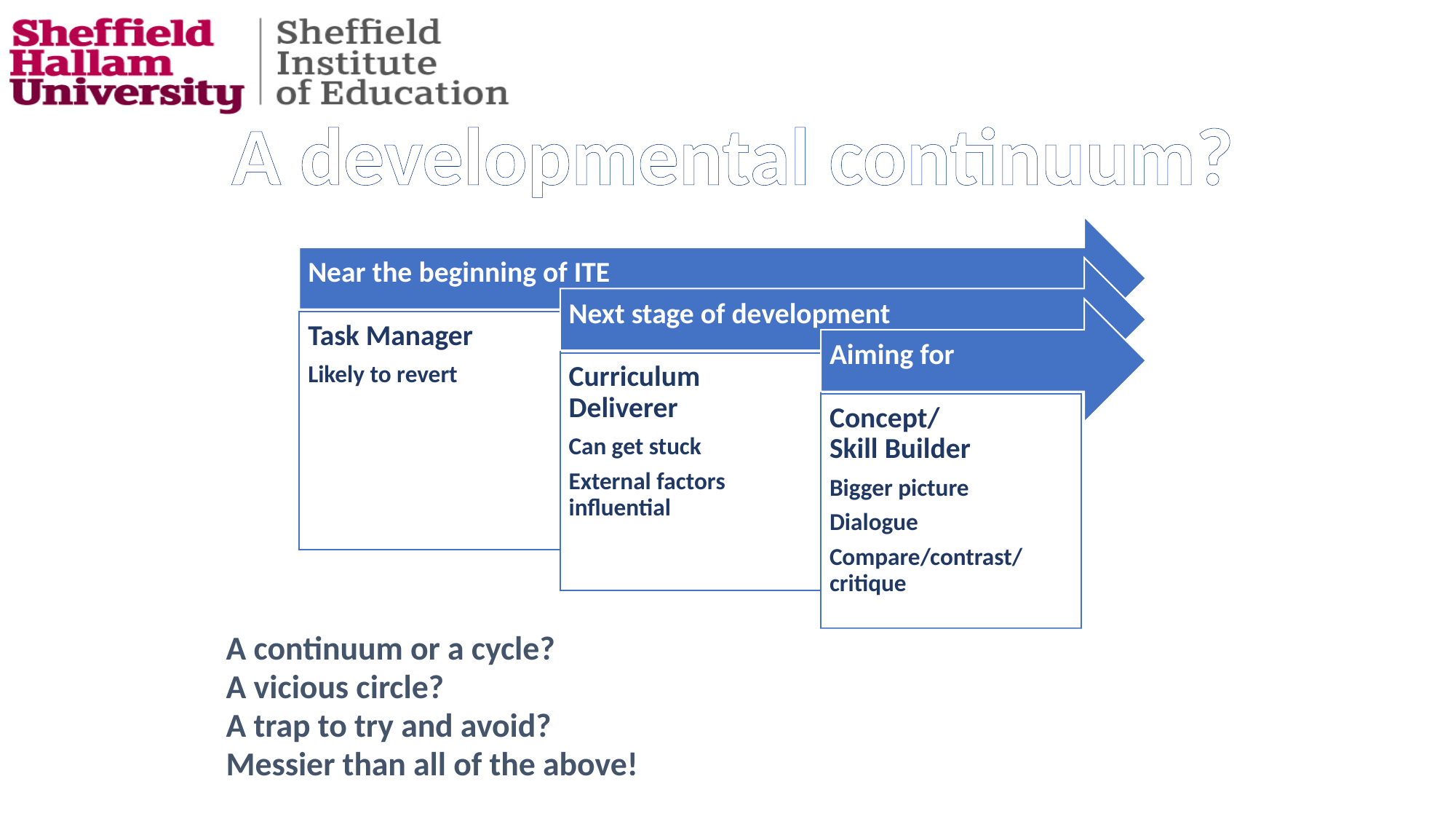

A developmental continuum?
Near the beginning of ITE
Task Manager
Likely to revert

Next stage of development
Curriculum Deliverer
Can get stuck
External factors influential
Aiming for
Concept/
Skill Builder
Bigger picture
Dialogue
Compare/contrast/
critique
A continuum or a cycle?
A vicious circle?
A trap to try and avoid?
Messier than all of the above!